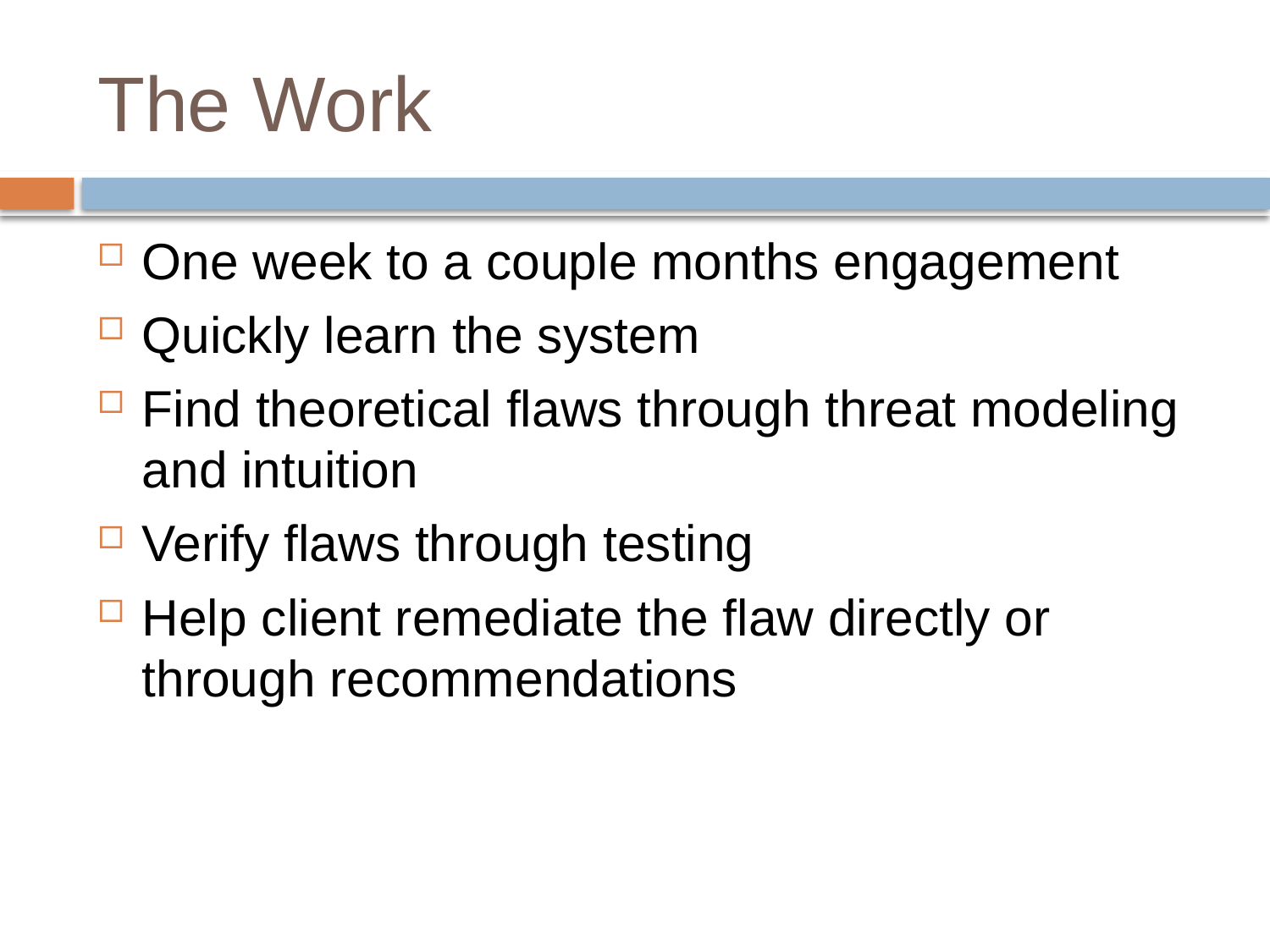

# The Work
One week to a couple months engagement
Quickly learn the system
Find theoretical flaws through threat modeling and intuition
Verify flaws through testing
Help client remediate the flaw directly or through recommendations